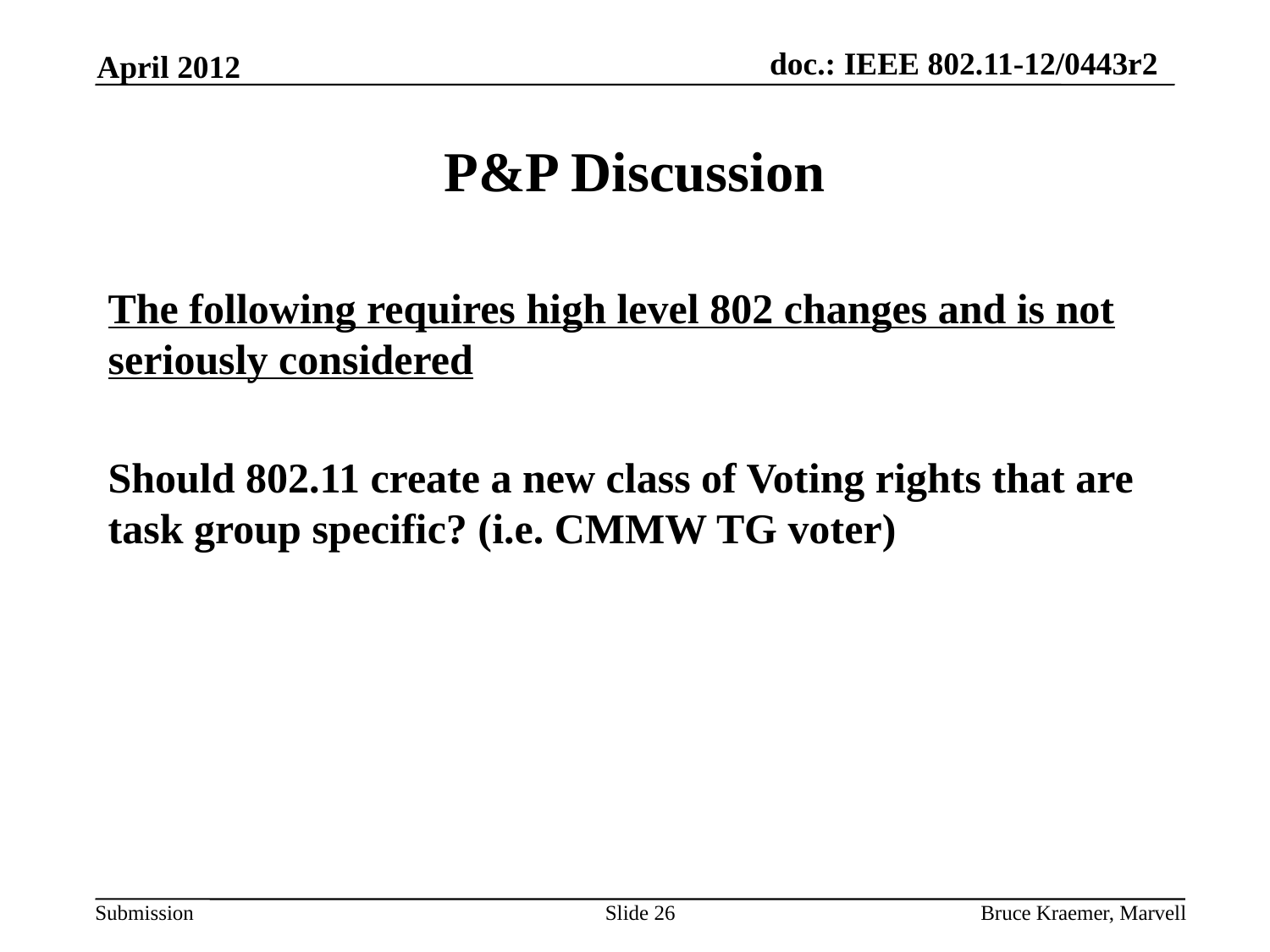

April 2012
# P&P Discussion
The following requires high level 802 changes and is not seriously considered

Should 802.11 create a new class of Voting rights that are task group specific? (i.e. CMMW TG voter)

Slide 26
Bruce Kraemer, Marvell